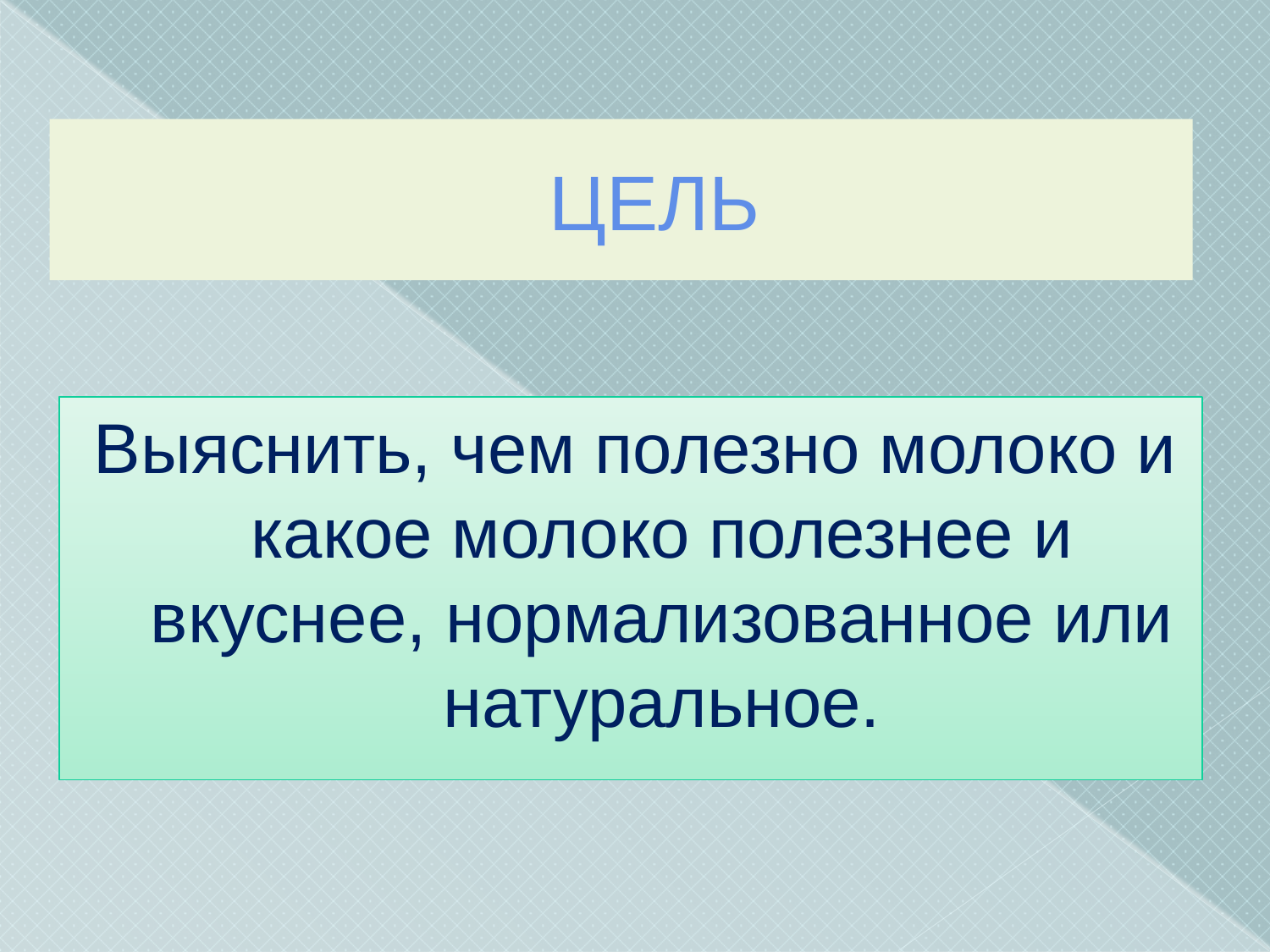

# ЦЕЛЬ
Выяснить, чем полезно молоко и какое молоко полезнее и вкуснее, нормализованное или натуральное.